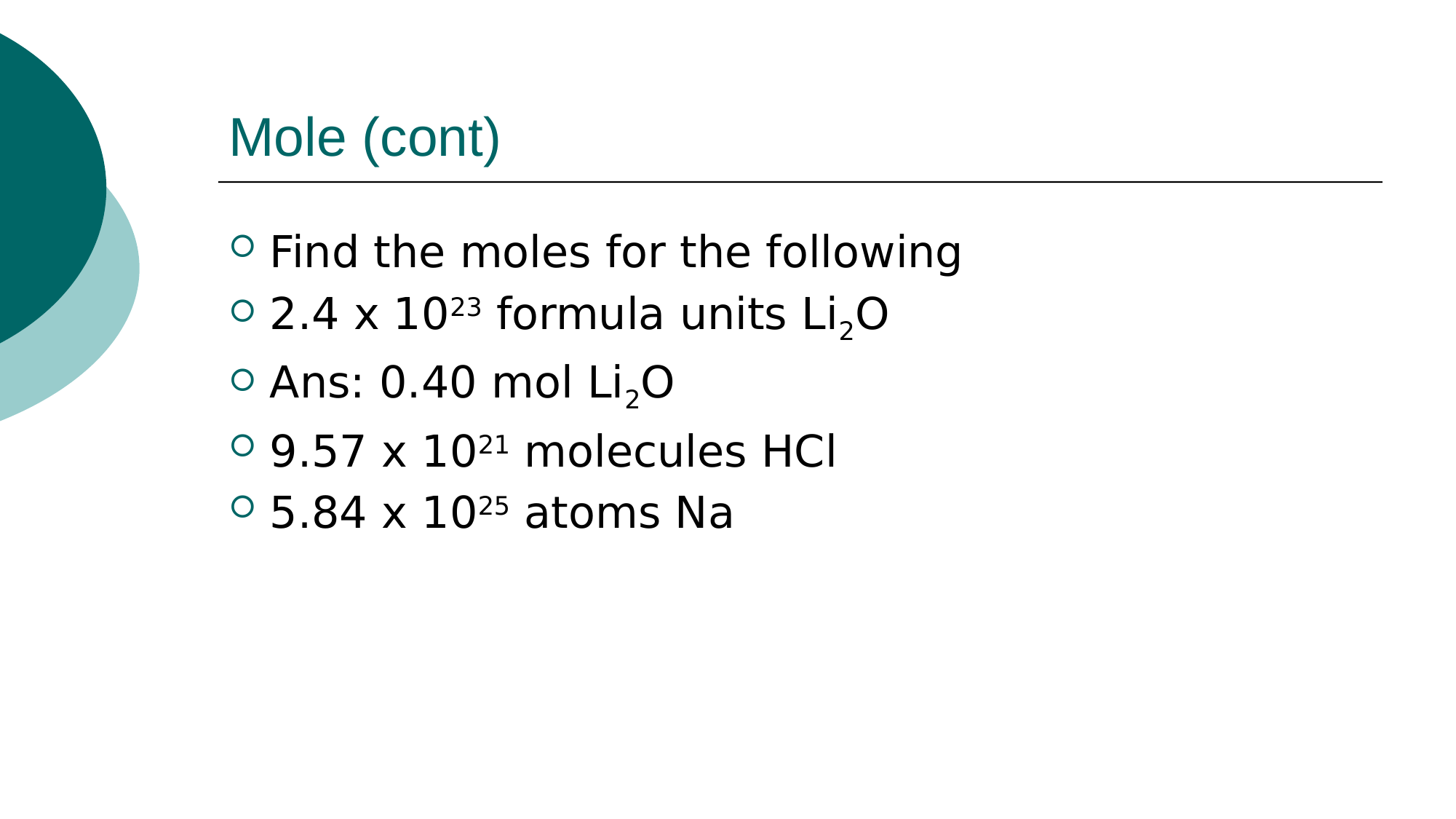

# Mole (cont)
Find the moles for the following
2.4 x 1023 formula units Li2O
Ans: 0.40 mol Li2O
9.57 x 1021 molecules HCl
5.84 x 1025 atoms Na